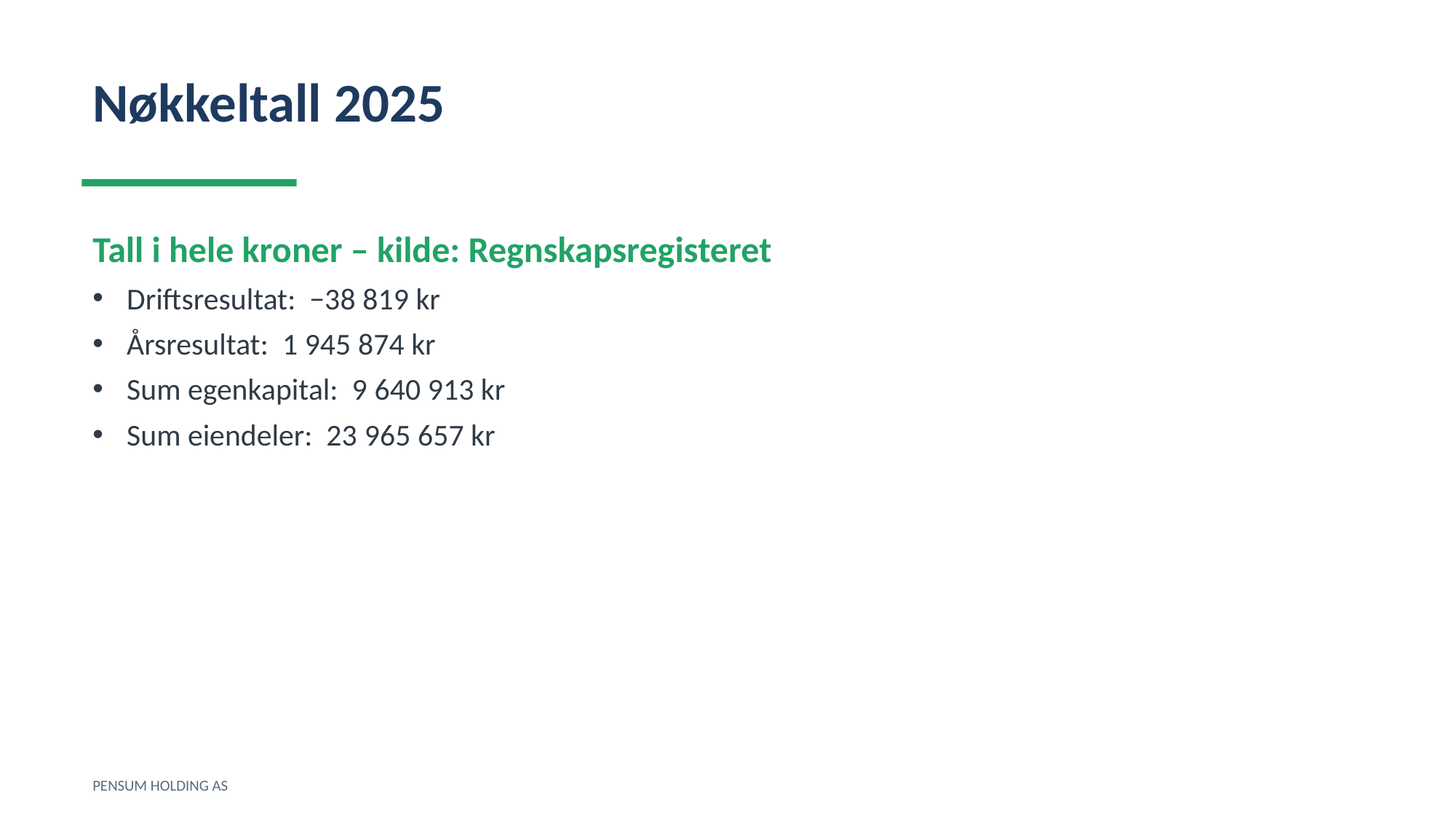

Nøkkeltall 2025

Tall i hele kroner – kilde: Regnskapsregisteret
Driftsresultat:  −38 819 kr
Årsresultat:  1 945 874 kr
Sum egenkapital:  9 640 913 kr
Sum eiendeler:  23 965 657 kr
PENSUM HOLDING AS